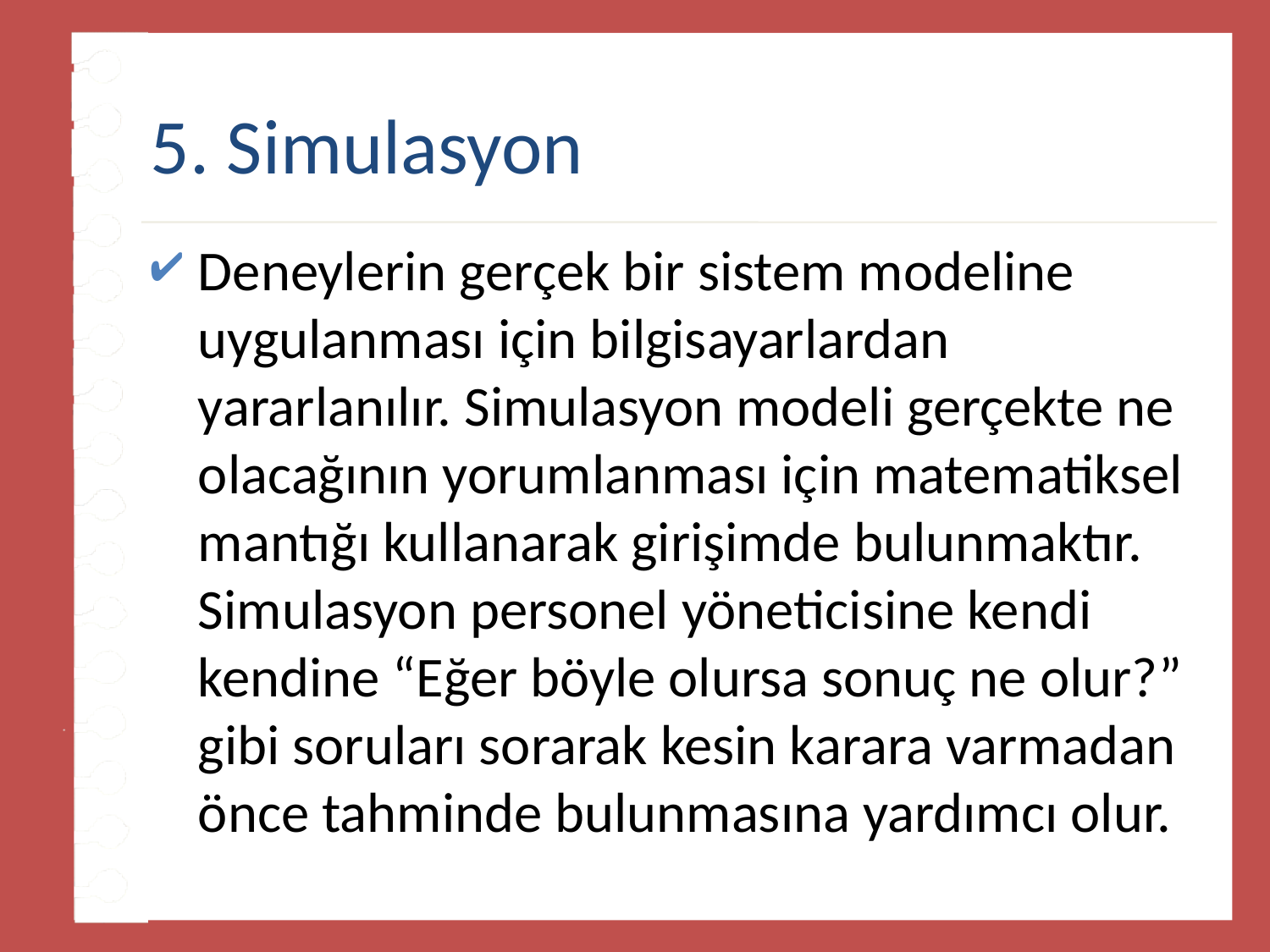

# 5. Simulasyon
Deneylerin gerçek bir sistem modeline uygulanması için bilgisayarlardan yararlanılır. Simulasyon modeli gerçekte ne olacağının yorumlanması için matematiksel mantığı kullanarak girişimde bulunmaktır. Simulasyon personel yöneticisine kendi kendine “Eğer böyle olursa sonuç ne olur?” gibi soruları sorarak kesin karara varmadan önce tahminde bulunmasına yardımcı olur.